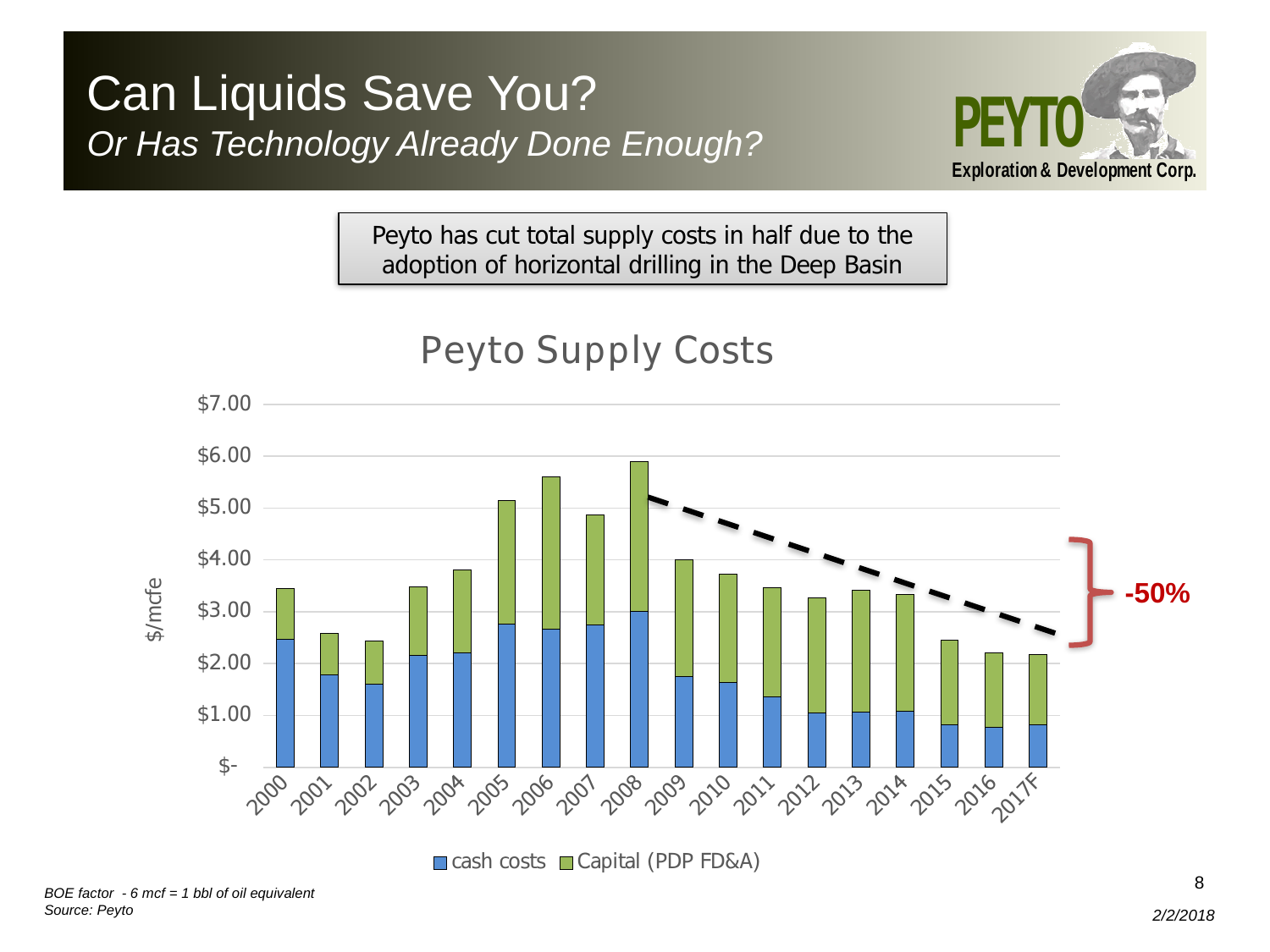

# Can Liquids Save You? Or Has Technology Already Done Enough?
Peyto has cut total supply costs in half due to the adoption of horizontal drilling in the Deep Basin

### Chart: Peyto Supply Costs

| Category | cash costs | Capital (PDP FD&A) |
|---|---|---|
| 2000 | 2.4584148727984343 | 0.9833333333333334 |
| 2001 | 1.7873 | 0.7966666666666667 |
| 2002 | 1.593 | 0.8433333333333333 |
| 2003 | 2.1567 | 1.325 |
| 2004 | 2.2097 | 1.6016666666666666 |
| 2005 | 2.7583666666666664 | 2.39 |
| 2006 | 2.6616999999999997 | 2.9450000000000003 |
| 2007 | 2.75 | 2.11 |
| 2008 | 3.0100000000000002 | 2.88 |
| 2009 | 1.75 | 2.26 |
| 2010 | 1.6300000000000001 | 2.1 |
| 2011 | 1.35 | 2.12 |
| 2012 | 1.05 | 2.22 |
| 2013 | 1.06 | 2.35 |
| 2014 | 1.08 | 2.25 |
| 2015 | 0.81 | 1.64 |
| 2016 | 0.76 | 1.44 |
| 2017F | 0.8200000000000001 | 1.36 |
-50%
8
BOE factor  - 6 mcf = 1 bbl of oil equivalent
Source: Peyto
2/2/2018